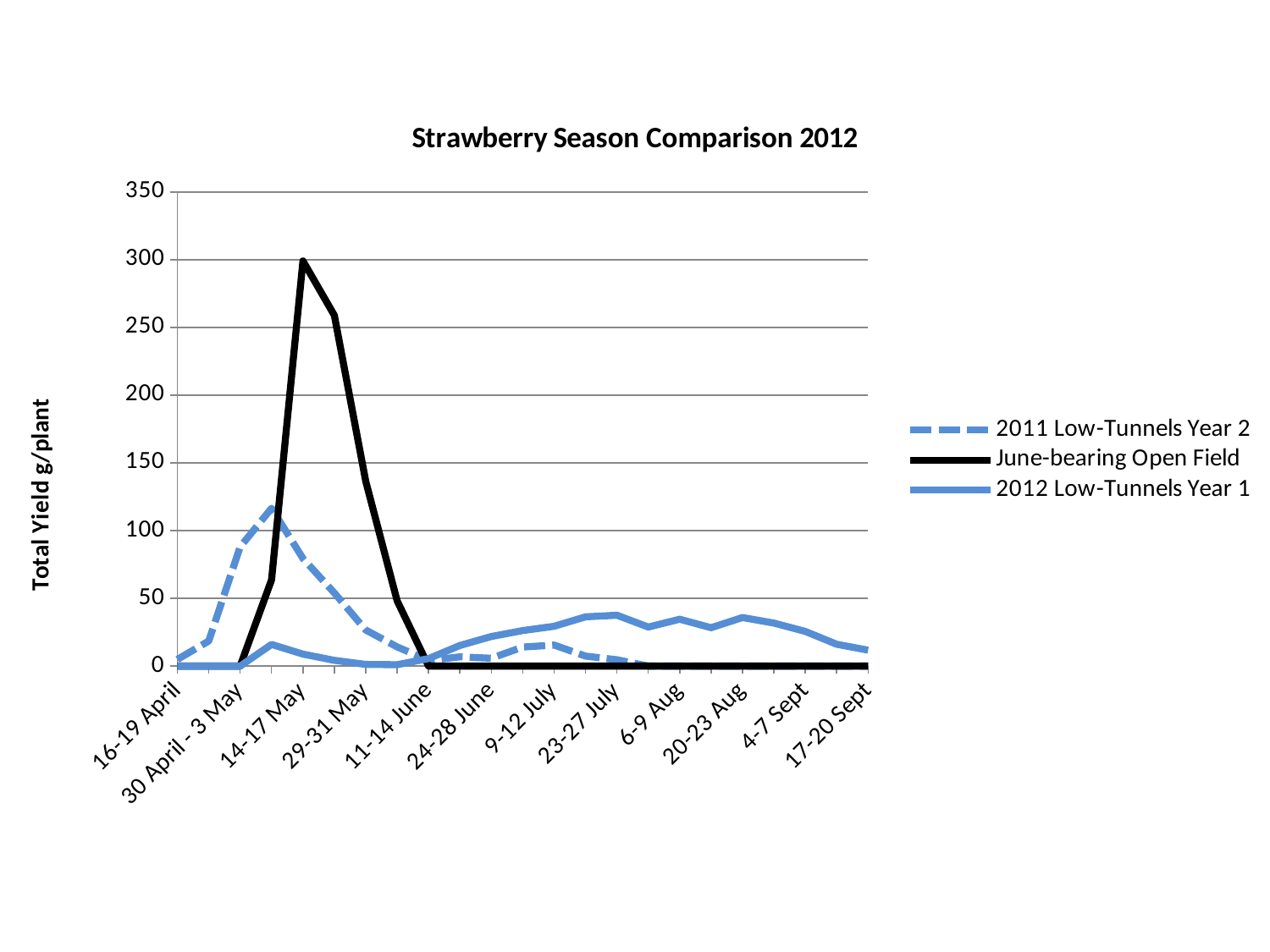

### Chart: Strawberry Season Comparison 2012

| Category | 2011 Low-Tunnels Year 2 | June-bearing Open Field | 2012 Low-Tunnels Year 1 |
|---|---|---|---|
| 16-19 April | 4.879629629629676 | 0.0 | 0.0 |
| 23-25 April | 18.509722222222077 | 0.0 | 0.0 |
| 30 April - 3 May | 88.0162037037037 | 0.0 | 0.0 |
| 7-10 May | 116.49120370370423 | 63.62896825297643 | 15.994791666666664 |
| 14-17 May | 79.44907407407406 | 299.07928571250005 | 8.841666666666667 |
| 21-24 May | 53.967592592592595 | 258.92964285833335 | 4.229166666666668 |
| 29-31 May | 26.609259259259257 | 136.38490079345235 | 1.2197916666666588 |
| 4-7 June | 14.13240740740742 | 48.14980158869005 | 1.028125 |
| 11-14 June | 4.179629629629671 | 0.0 | 5.508333333333352 |
| 18-21 June | 6.7949074074073845 | 0.0 | 15.20625 |
| 24-28 June | 5.775925925925926 | 0.0 | 21.81666666666669 |
| 2-5 July | 14.0449074074074 | 0.0 | 26.206250000000015 |
| 9-12 July | 15.506481481481481 | 0.0 | 29.37604166666669 |
| 16-19 July | 7.35324074074074 | 0.0 | 36.35729166666594 |
| 23-27 July | 4.668518518518444 | 0.0 | 37.53541666666642 |
| 30 July-2 Aug | 0.0 | 0.0 | 28.79791666666669 |
| 6-9 Aug | 0.0 | 0.0 | 34.59687500000003 |
| 13-16 Aug | 0.0 | 0.0 | 28.322916666666693 |
| 20-23 Aug | 0.0 | 0.0 | 35.843750000000014 |
| 27-30 Aug | 0.0 | 0.0 | 31.755208333333137 |
| 4-7 Sept | 0.0 | 0.0 | 25.59479166666669 |
| 10-13 Sept | 0.0 | 0.0 | 16.09479166666669 |
| 17-20 Sept | 0.0 | 0.0 | 11.738541666666668 |